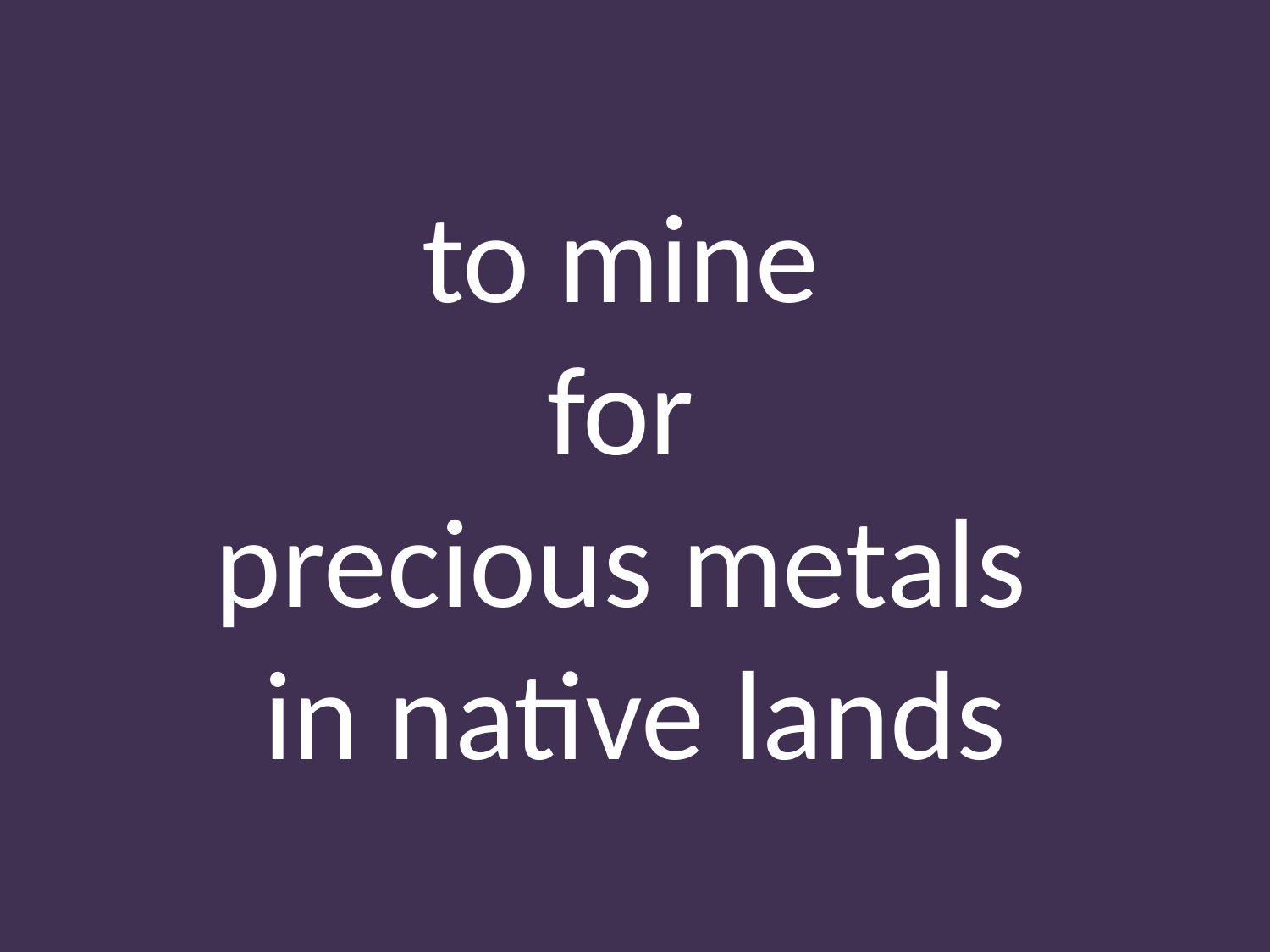

to mine
for
precious metals
in native lands